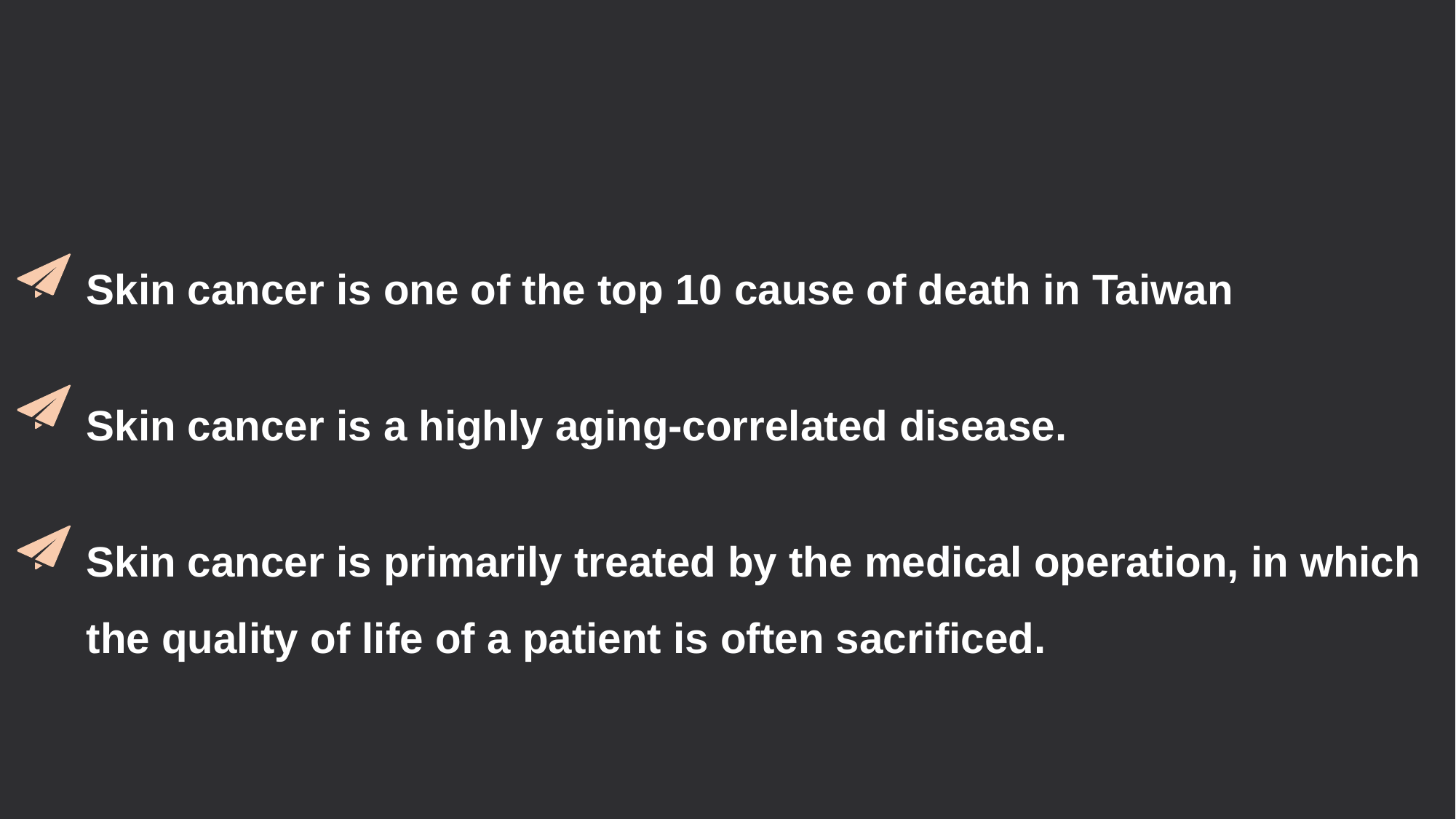

Skin cancer is one of the top 10 cause of death in Taiwan

Skin cancer is a highly aging-correlated disease.

Skin cancer is primarily treated by the medical operation, in which
the quality of life of a patient is often sacrificed.